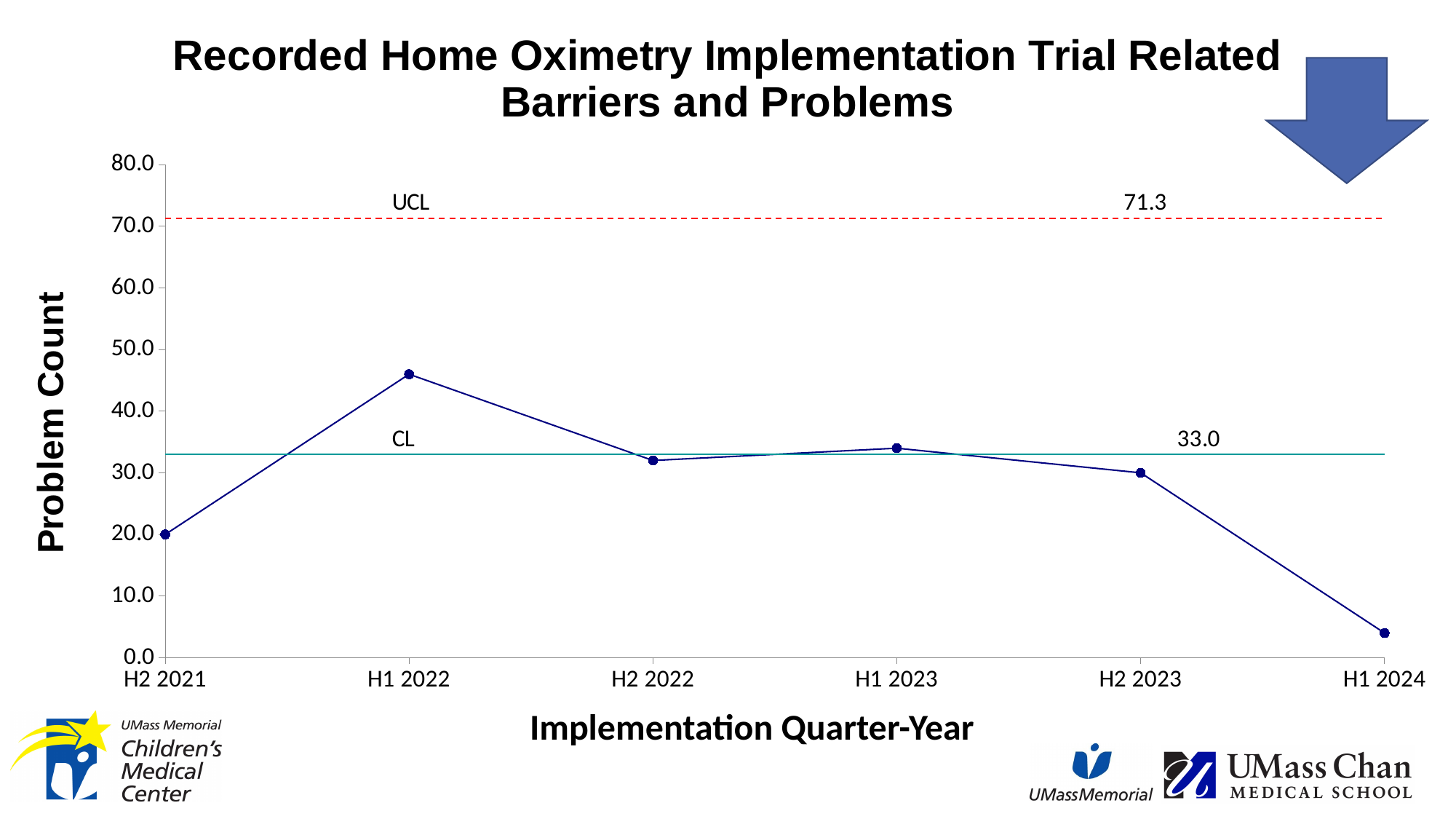

### Chart: Recorded Home Oximetry Implementation Trial Related Barriers and Problems

| Category | Problem Count | UCL |  +2 Sigma |  +1 Sigma | Average |  -1 Sigma |  -2 Sigma | LCL |
|---|---|---|---|---|---|---|---|---|
| H2 2021 | 20.0 | 71.304 | 58.536 | 45.768 | 33.0 | 20.232 | 7.463999999999999 | -5.304000000000002 |
| H1 2022 | 46.0 | 71.304 | 58.536 | 45.768 | 33.0 | 20.232 | 7.463999999999999 | -5.304000000000002 |
| H2 2022 | 32.0 | 71.304 | 58.536 | 45.768 | 33.0 | 20.232 | 7.463999999999999 | -5.304000000000002 |
| H1 2023 | 34.0 | 71.304 | 58.536 | 45.768 | 33.0 | 20.232 | 7.463999999999999 | -5.304000000000002 |
| H2 2023 | 30.0 | 71.304 | 58.536 | 45.768 | 33.0 | 20.232 | 7.463999999999999 | -5.304000000000002 |
| H1 2024 | 4.0 | 71.304 | 58.536 | 45.768 | 33.0 | 20.232 | 7.463999999999999 | -5.304000000000002 |
Implementation Quarter-Year